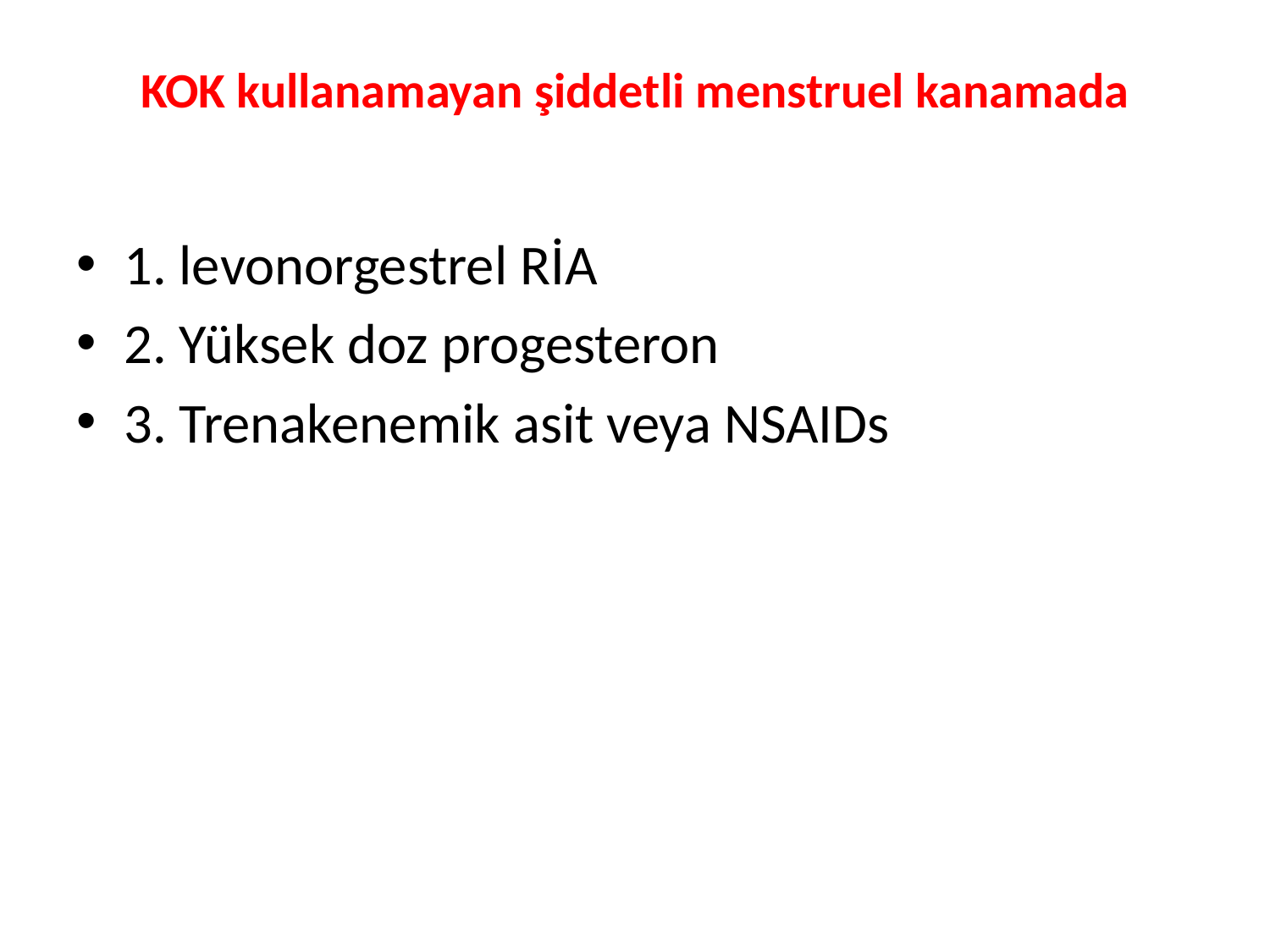

# KOK kullanamayan şiddetli menstruel kanamada
1. levonorgestrel RİA
2. Yüksek doz progesteron
3. Trenakenemik asit veya NSAIDs